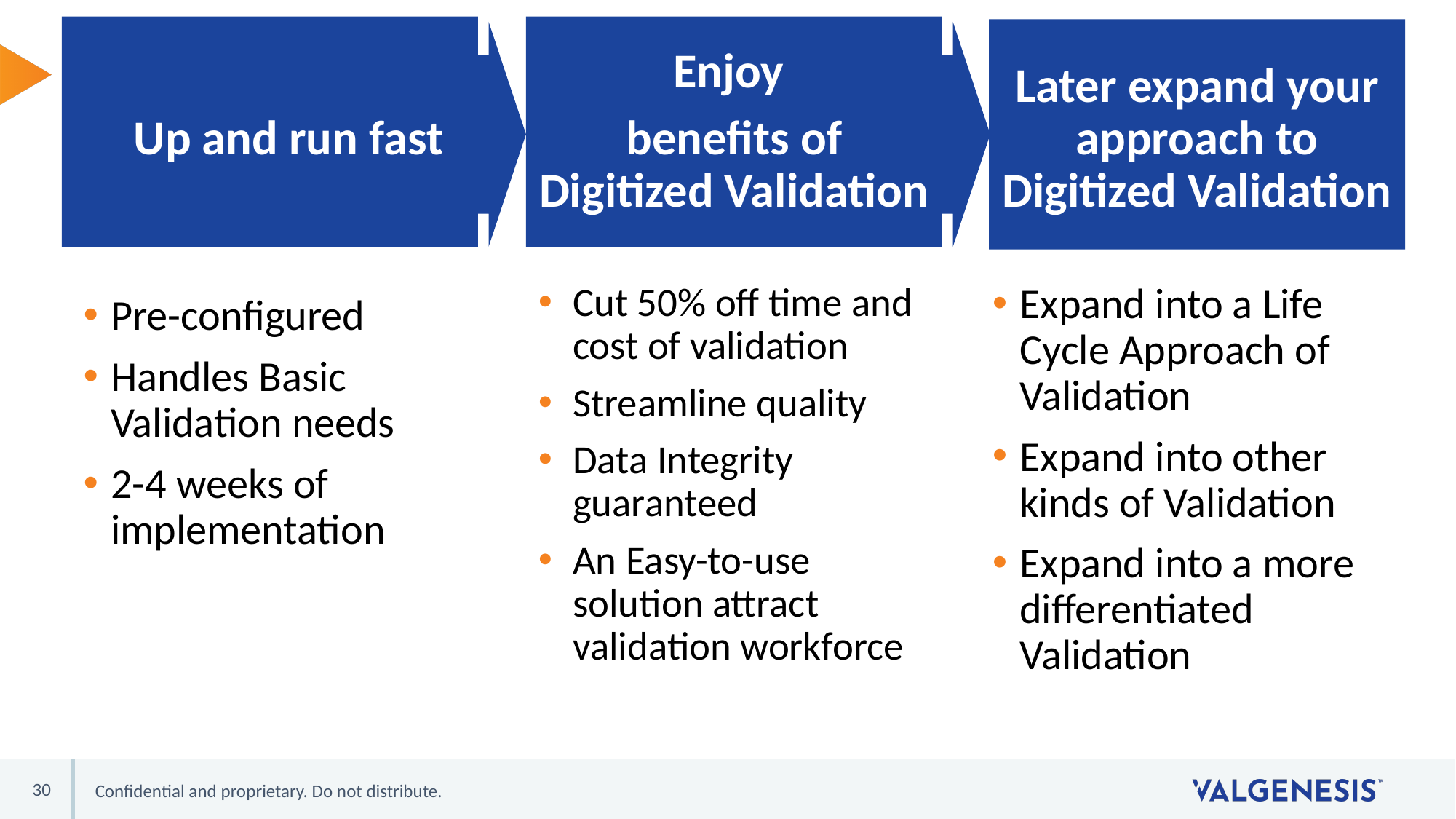

Enjoy
benefits of Digitized Validation
Up and run fast
Later expand your approach to Digitized Validation
Cut 50% off time and cost of validation
Streamline quality
Data Integrity guaranteed
An Easy-to-use solution attract validation workforce
Expand into a Life Cycle Approach of Validation
Expand into other kinds of Validation
Expand into a more differentiated Validation
Pre-configured
Handles Basic Validation needs
2-4 weeks of implementation

30